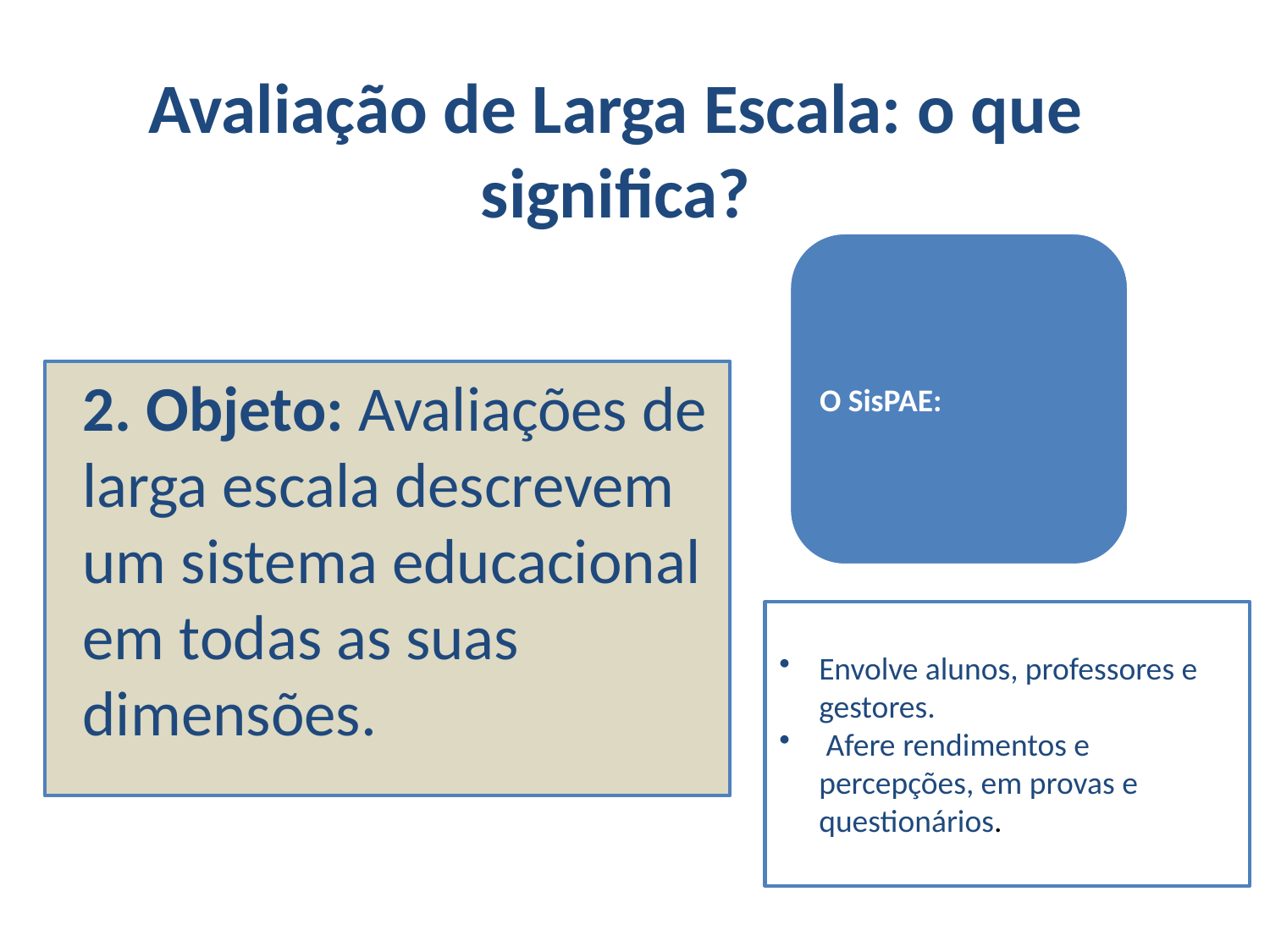

# Avaliação de Larga Escala: o que significa?
O SisPAE:
 Afere rendimentos e percepções, em provas e questionários.
Envolve alunos, professores e gestores.
2. Objeto: Avaliações de larga escala descrevem  um sistema educacional em todas as suas dimensões.